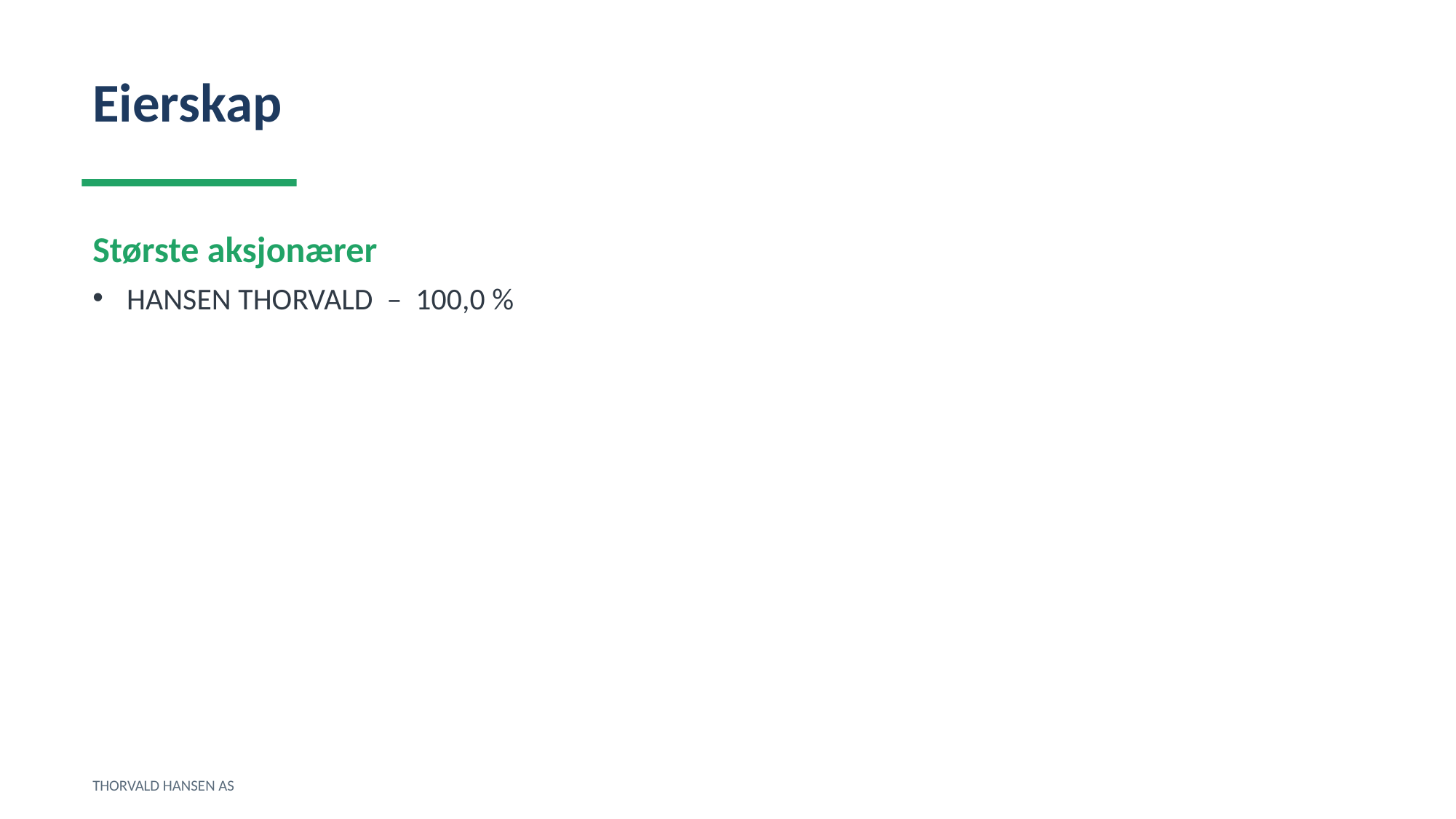

Eierskap

Største aksjonærer
HANSEN THORVALD  –  100,0 %
THORVALD HANSEN AS